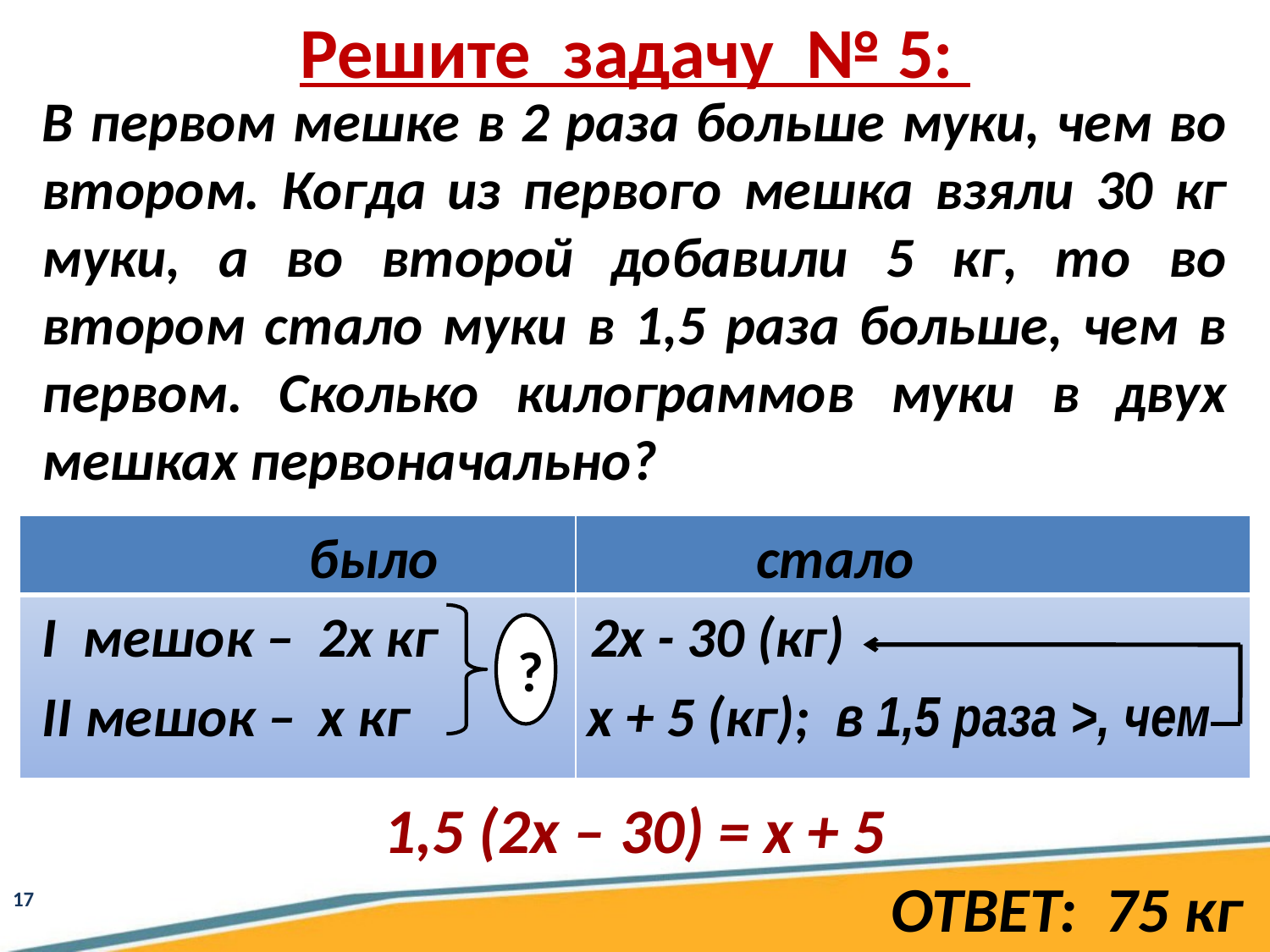

Решите  задачу  № 5:
В первом мешке в 2 раза больше муки, чем во втором. Когда из первого мешка взяли 30 кг муки, а во второй добавили 5 кг, то во втором стало муки в 1,5 раза больше, чем в первом. Сколько килограммов муки в двух мешках первоначально?
|  |  |
| --- | --- |
|  |  |
                     было                         cтало
I  мешок –
II мешок –

                     2х кг            2х - 30 (кг)
                     х кг              х + 5 (кг);  в 1,5 раза >, чем

?
1,5 (2х – 30) = х + 5
ОТВЕТ:  75 кг
17